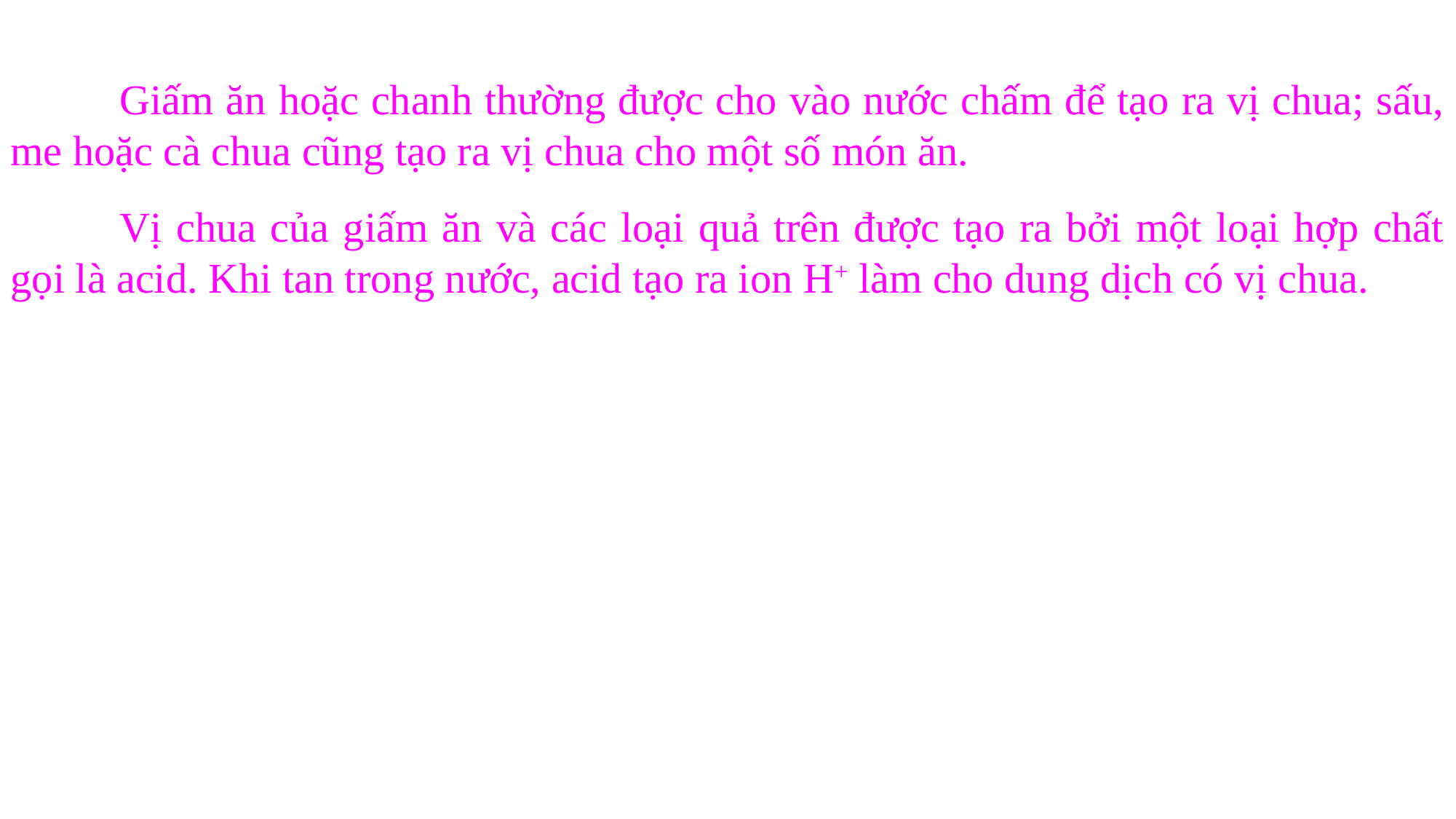

Giấm ăn hoặc chanh thường được cho vào nước chấm để tạo ra vị chua; sấu, me hoặc cà chua cũng tạo ra vị chua cho một số món ăn.
	Vị chua của giấm ăn và các loại quả trên được tạo ra bởi một loại hợp chất gọi là acid. Khi tan trong nước, acid tạo ra ion H+ làm cho dung dịch có vị chua.